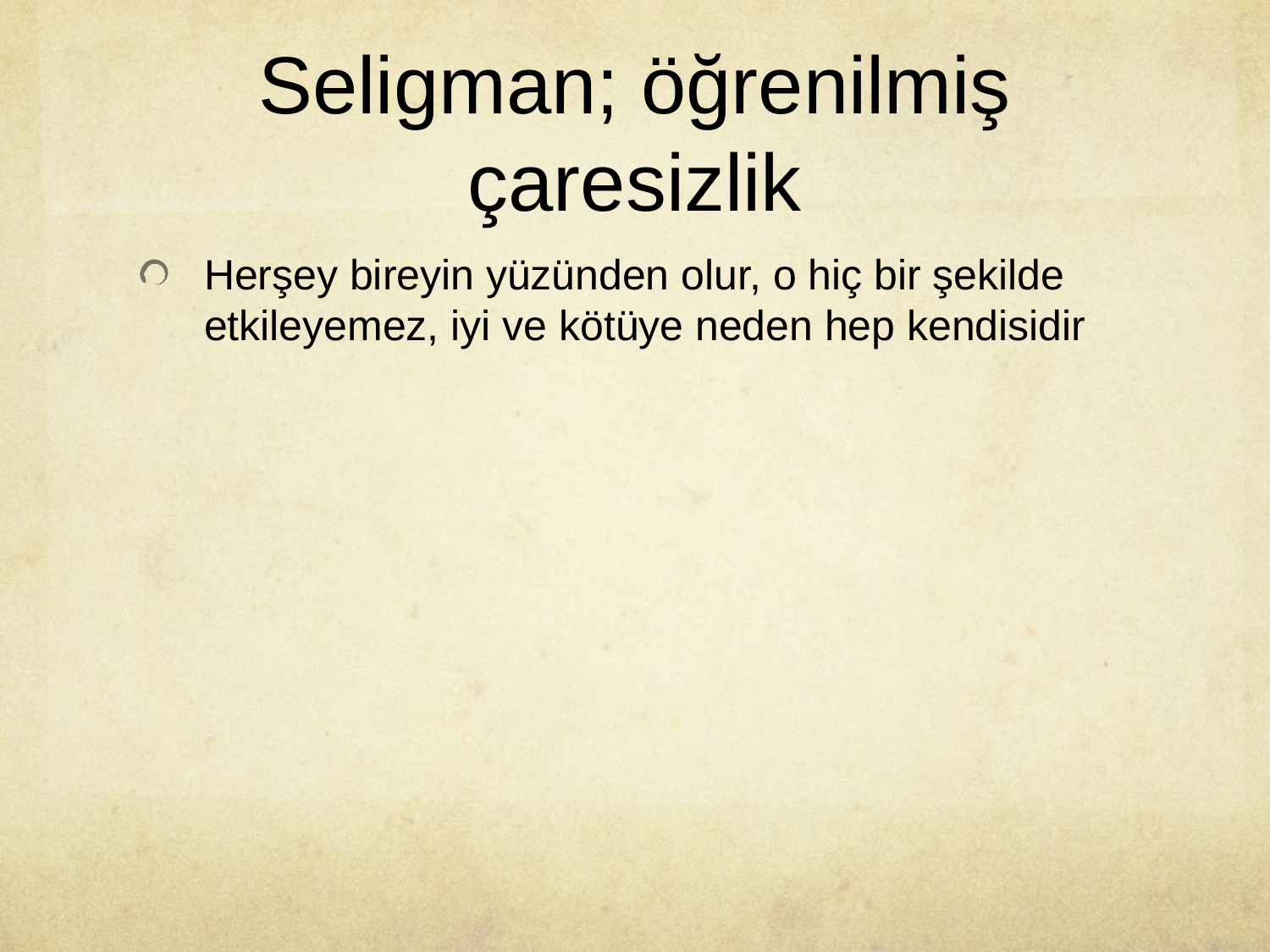

# Seligman; öğrenilmiş çaresizlik
Herşey bireyin yüzünden olur, o hiç bir şekilde etkileyemez, iyi ve kötüye neden hep kendisidir